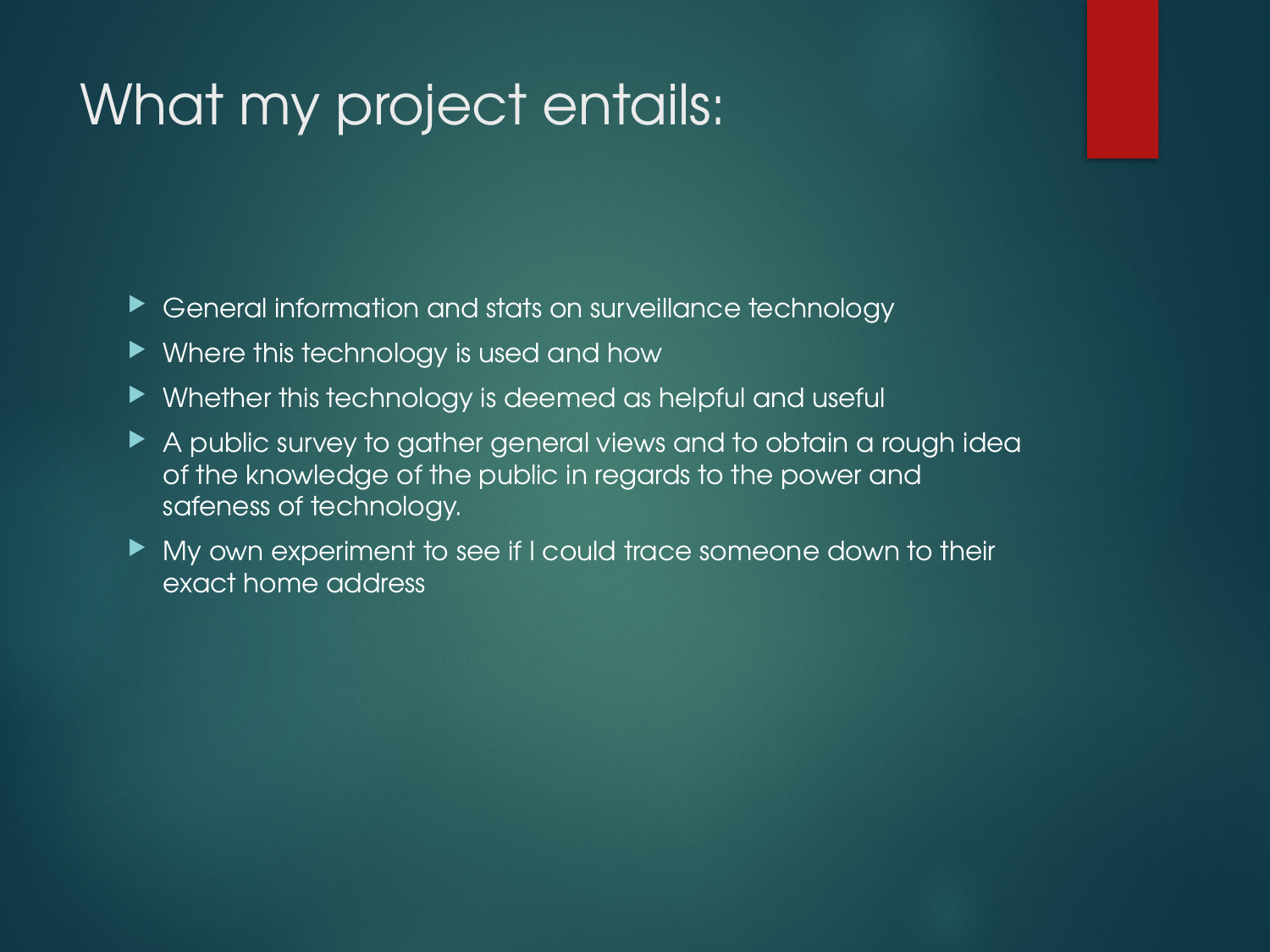

# What my project entails:
General information and stats on surveillance technology
Where this technology is used and how
Whether this technology is deemed as helpful and useful
A public survey to gather general views and to obtain a rough idea of the knowledge of the public in regards to the power and safeness of technology.
My own experiment to see if I could trace someone down to their exact home address